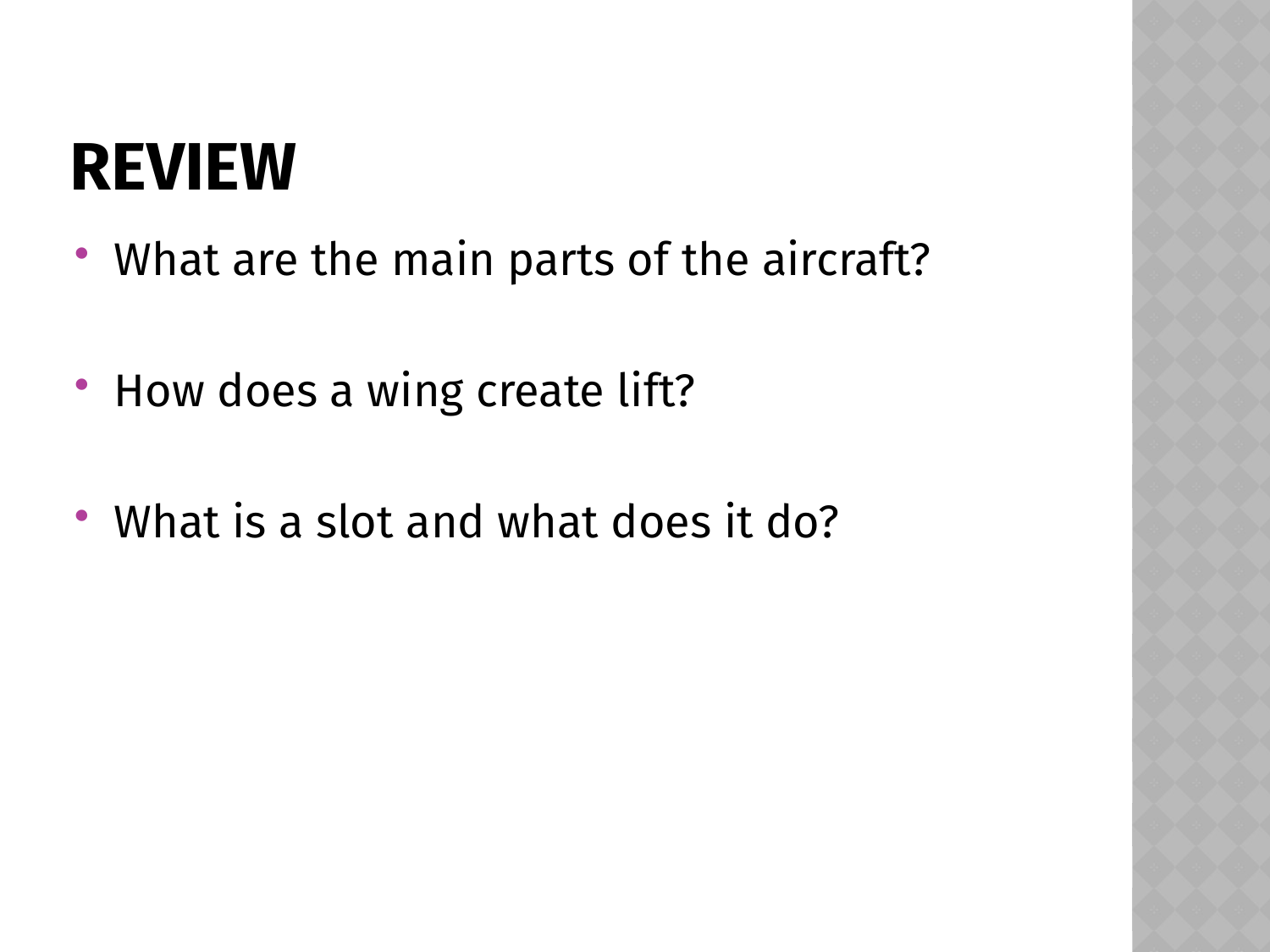

# Review
What are the main parts of the aircraft?

How does a wing create lift?

What is a slot and what does it do?